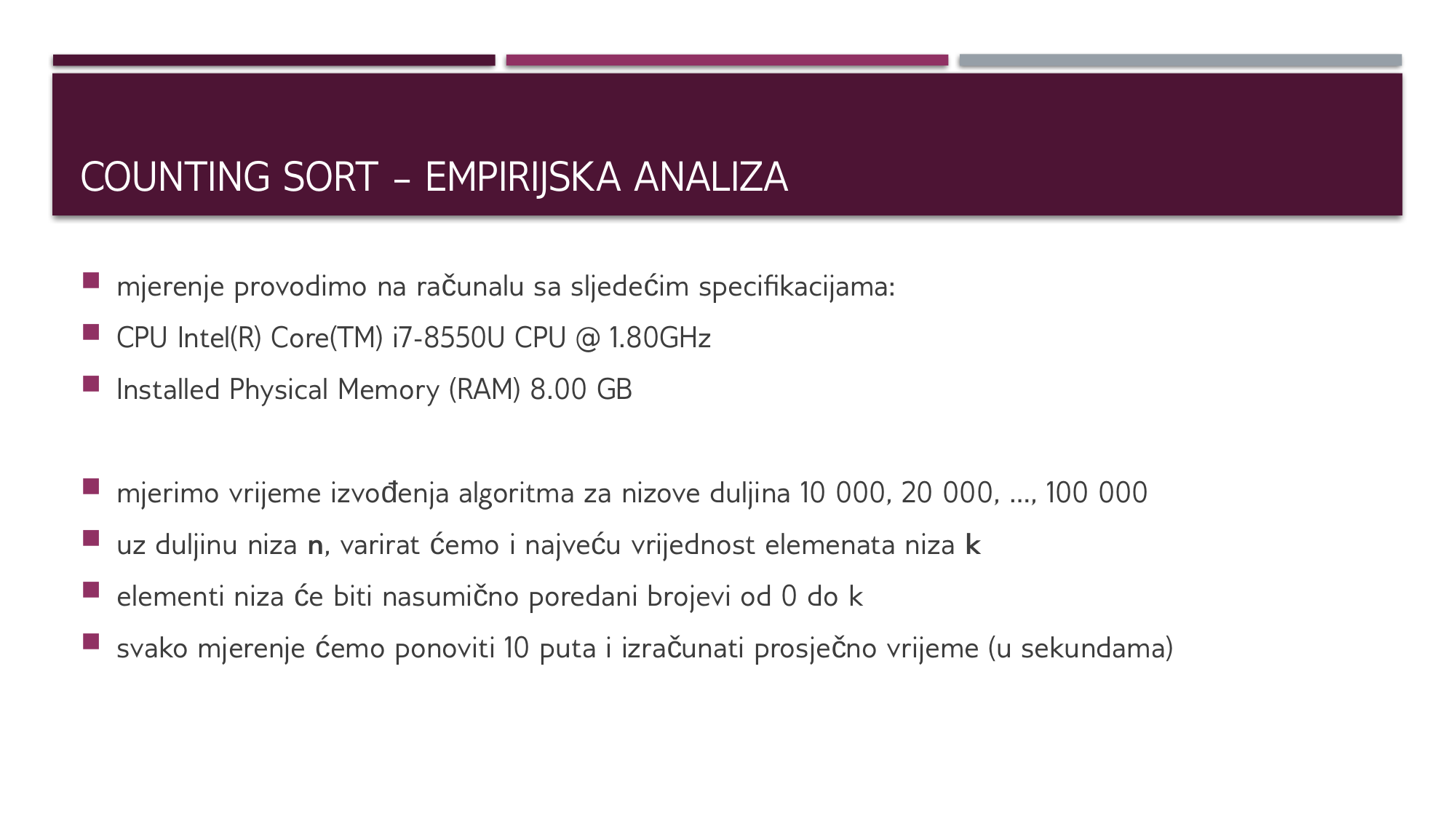

# Counting sort – empirijska analiza
mjerenje provodimo na računalu sa sljedećim specifikacijama:
CPU Intel(R) Core(TM) i7-8550U CPU @ 1.80GHz
Installed Physical Memory (RAM) 8.00 GB

mjerimo vrijeme izvođenja algoritma za nizove duljina 10 000, 20 000, …, 100 000
uz duljinu niza n, varirat ćemo i najveću vrijednost elemenata niza k
elementi niza će biti nasumično poredani brojevi od 0 do k
svako mjerenje ćemo ponoviti 10 puta i izračunati prosječno vrijeme (u sekundama)